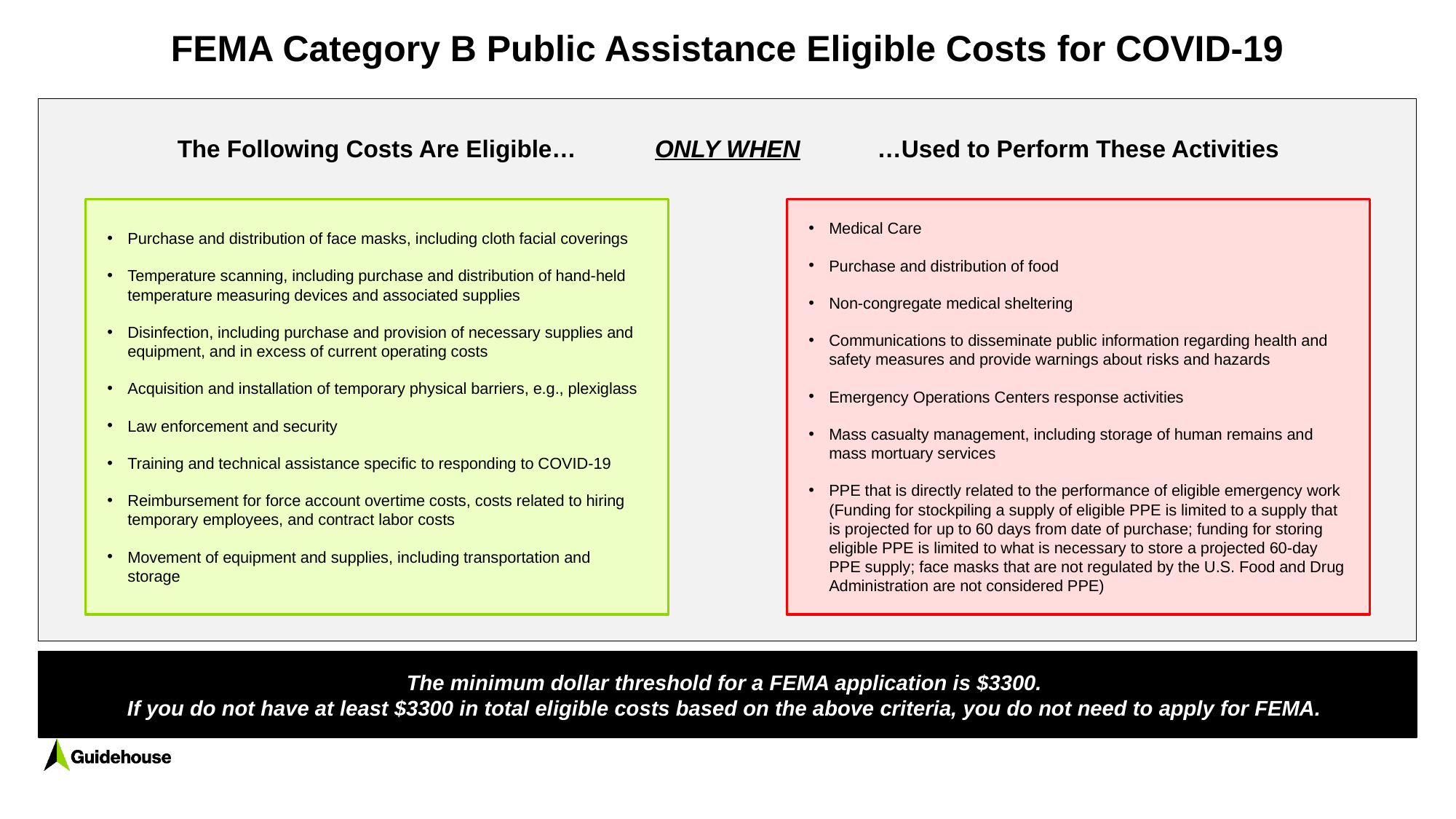

# FEMA Category B Public Assistance Eligible Costs for COVID-19

The Following Costs Are Eligible…
ONLY WHEN
…Used to Perform These Activities
Purchase and distribution of face masks, including cloth facial coverings
Temperature scanning, including purchase and distribution of hand-held temperature measuring devices and associated supplies
Disinfection, including purchase and provision of necessary supplies and equipment, and in excess of current operating costs
Acquisition and installation of temporary physical barriers, e.g., plexiglass
Law enforcement and security
Training and technical assistance specific to responding to COVID-19
Reimbursement for force account overtime costs, costs related to hiring temporary employees, and contract labor costs
Movement of equipment and supplies, including transportation and storage
Medical Care
Purchase and distribution of food
Non-congregate medical sheltering
Communications to disseminate public information regarding health and safety measures and provide warnings about risks and hazards
Emergency Operations Centers response activities
Mass casualty management, including storage of human remains and mass mortuary services
PPE that is directly related to the performance of eligible emergency work (Funding for stockpiling a supply of eligible PPE is limited to a supply that is projected for up to 60 days from date of purchase; funding for storing eligible PPE is limited to what is necessary to store a projected 60-day PPE supply; face masks that are not regulated by the U.S. Food and Drug Administration are not considered PPE)
The minimum dollar threshold for a FEMA application is $3300.
If you do not have at least $3300 in total eligible costs based on the above criteria, you do not need to apply for FEMA.